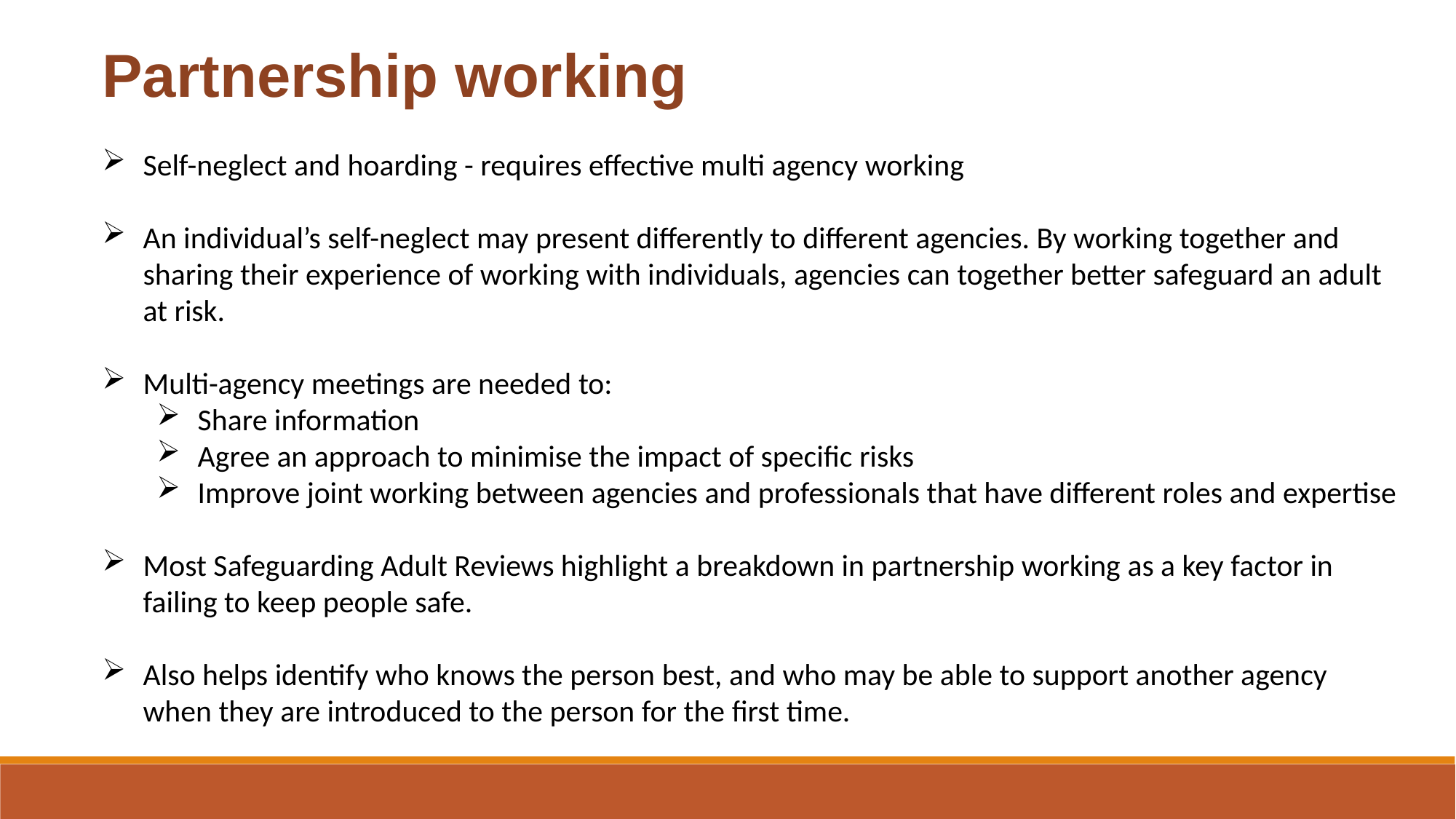

Partnership working
Self-neglect and hoarding - requires effective multi agency working

An individual’s self-neglect may present differently to different agencies. By working together and sharing their experience of working with individuals, agencies can together better safeguard an adult at risk.

Multi-agency meetings are needed to:
Share information
Agree an approach to minimise the impact of specific risks
Improve joint working between agencies and professionals that have different roles and expertise

Most Safeguarding Adult Reviews highlight a breakdown in partnership working as a key factor in failing to keep people safe.

Also helps identify who knows the person best, and who may be able to support another agency when they are introduced to the person for the first time.